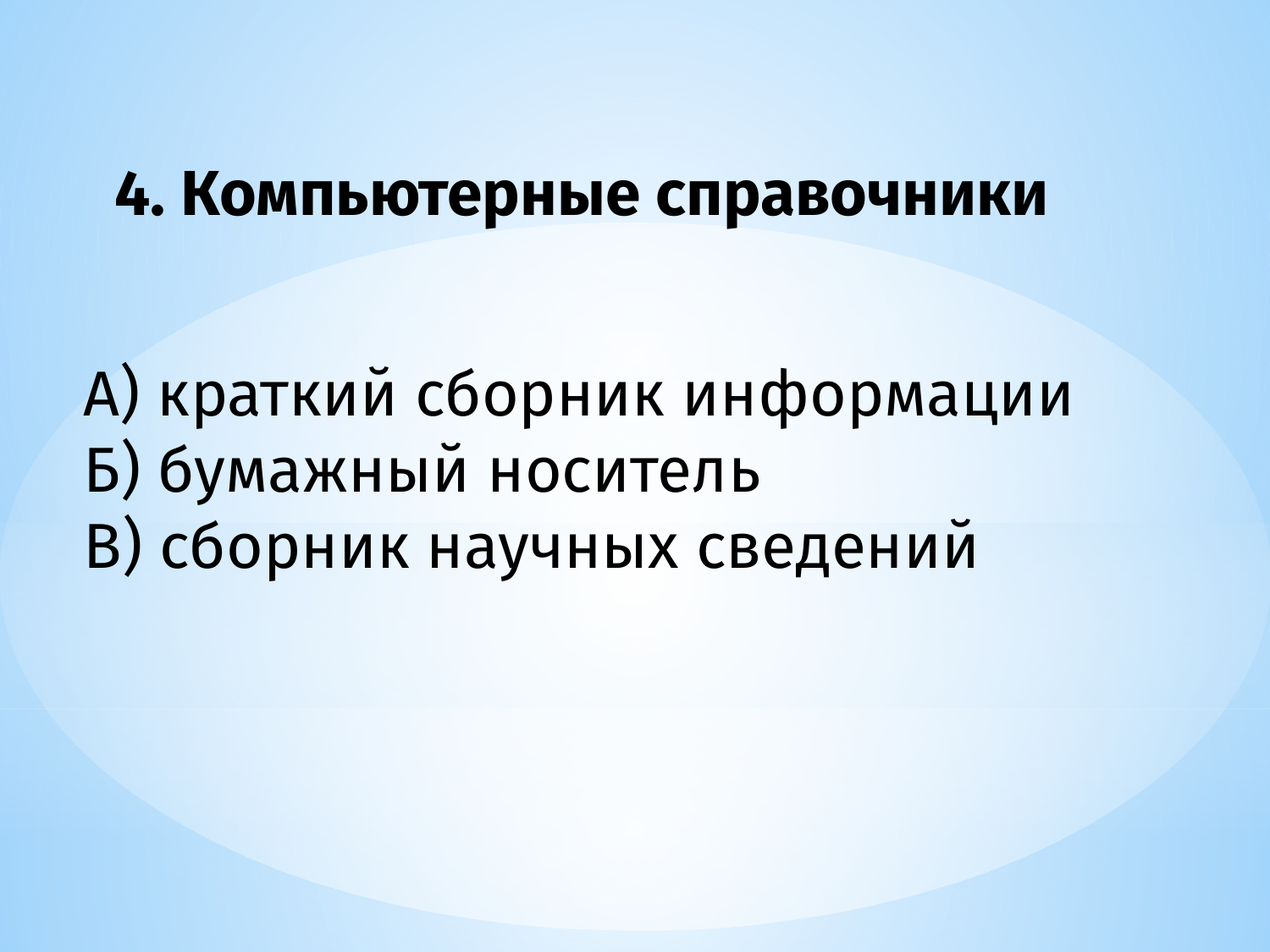

4. Компьютерные справочники
А) краткий сборник информации
Б) бумажный носитель
В) сборник научных сведений